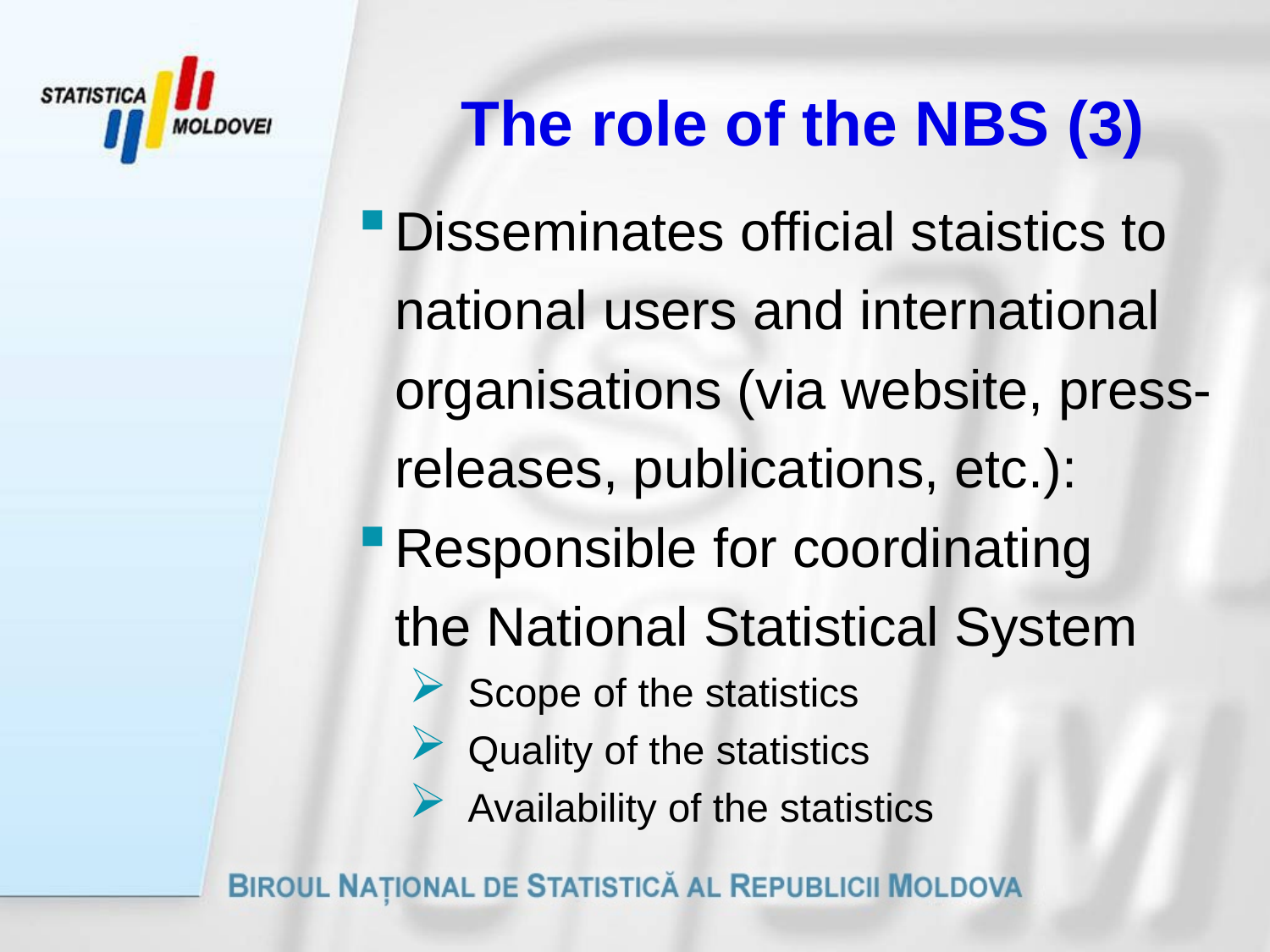

# The role of the NBS (3)
Disseminates official staistics to national users and international organisations (via website, press-releases, publications, etc.):
Responsible for coordinating
the National Statistical System
Scope of the statistics
Quality of the statistics
Availability of the statistics